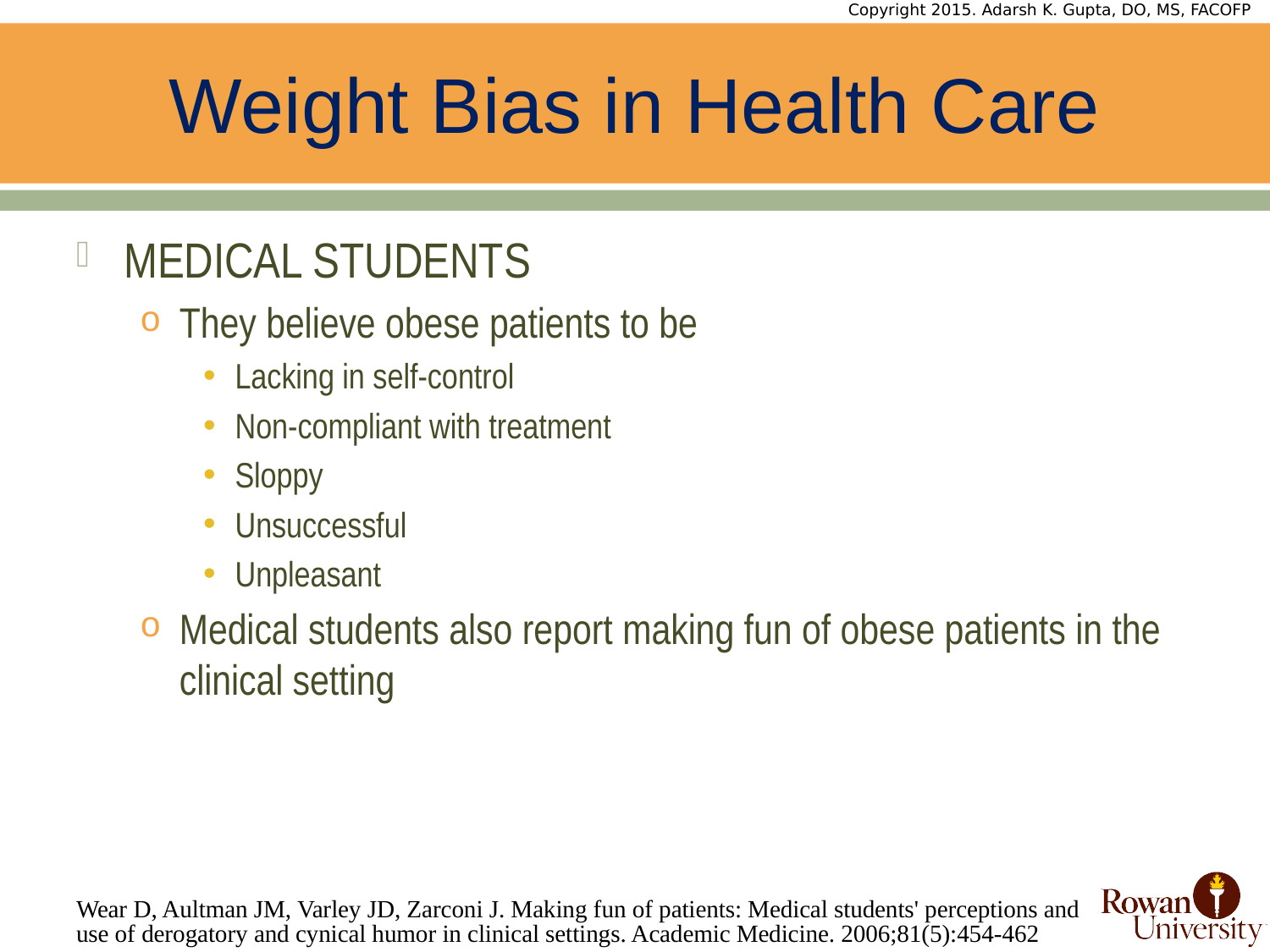

# Weight Bias in Health Care
MEDICAL STUDENTS
They believe obese patients to be
Lacking in self-control
Non-compliant with treatment
Sloppy
Unsuccessful
Unpleasant
Medical students also report making fun of obese patients in the clinical setting
Wear D, Aultman JM, Varley JD, Zarconi J. Making fun of patients: Medical students' perceptions and use of derogatory and cynical humor in clinical settings. Academic Medicine. 2006;81(5):454-462